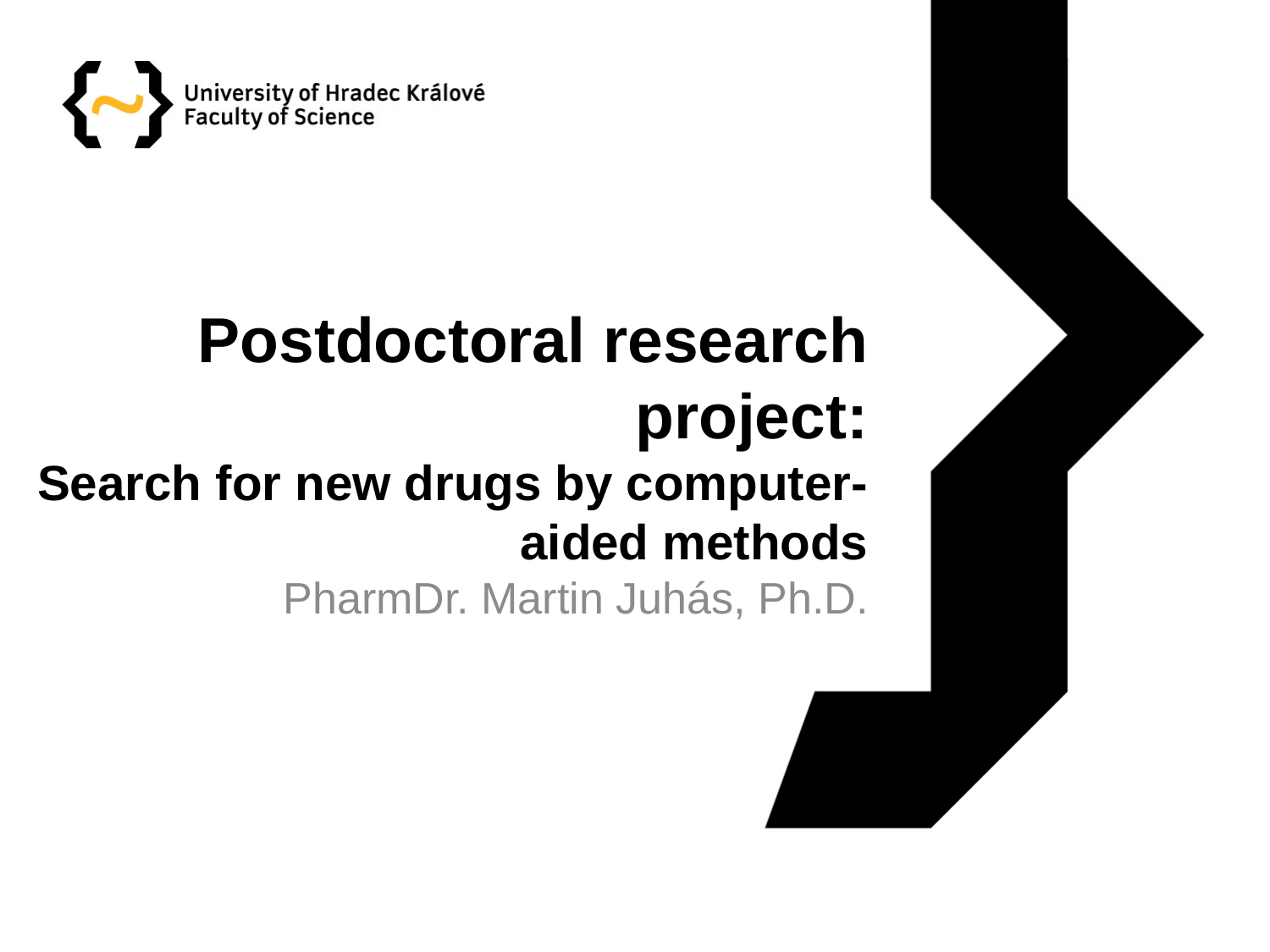

# Postdoctoral research project: Search for new drugs by computer-aided methods
PharmDr. Martin Juhás, Ph.D.